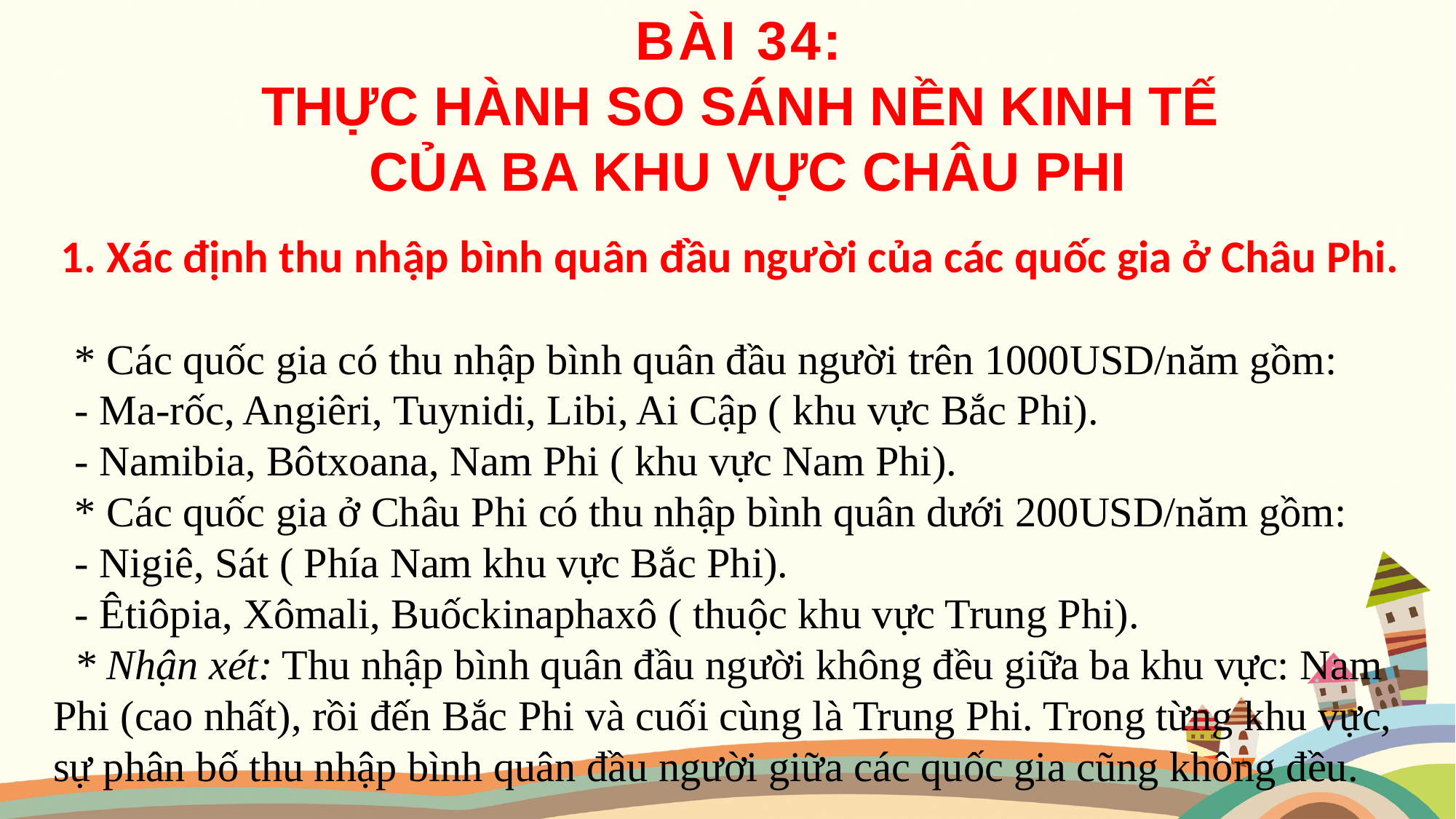

BÀI 34:
THỰC HÀNH SO SÁNH NỀN KINH TẾ
CỦA BA KHU VỰC CHÂU PHI
1. Xác định thu nhập bình quân đầu người của các quốc gia ở Châu Phi.
* Các quốc gia có thu nhập bình quân đầu người trên 1000USD/năm gồm:
- Ma-rốc, Angiêri, Tuynidi, Libi, Ai Cập ( khu vực Bắc Phi).
- Namibia, Bôtxoana, Nam Phi ( khu vực Nam Phi).
* Các quốc gia ở Châu Phi có thu nhập bình quân dưới 200USD/năm gồm:
- Nigiê, Sát ( Phía Nam khu vực Bắc Phi).
- Êtiôpia, Xômali, Buốckinaphaxô ( thuộc khu vực Trung Phi).
* Nhận xét: Thu nhập bình quân đầu người không đều giữa ba khu vực: Nam Phi (cao nhất), rồi đến Bắc Phi và cuối cùng là Trung Phi. Trong từng khu vực, sự phân bố thu nhập bình quân đầu người giữa các quốc gia cũng không đều.